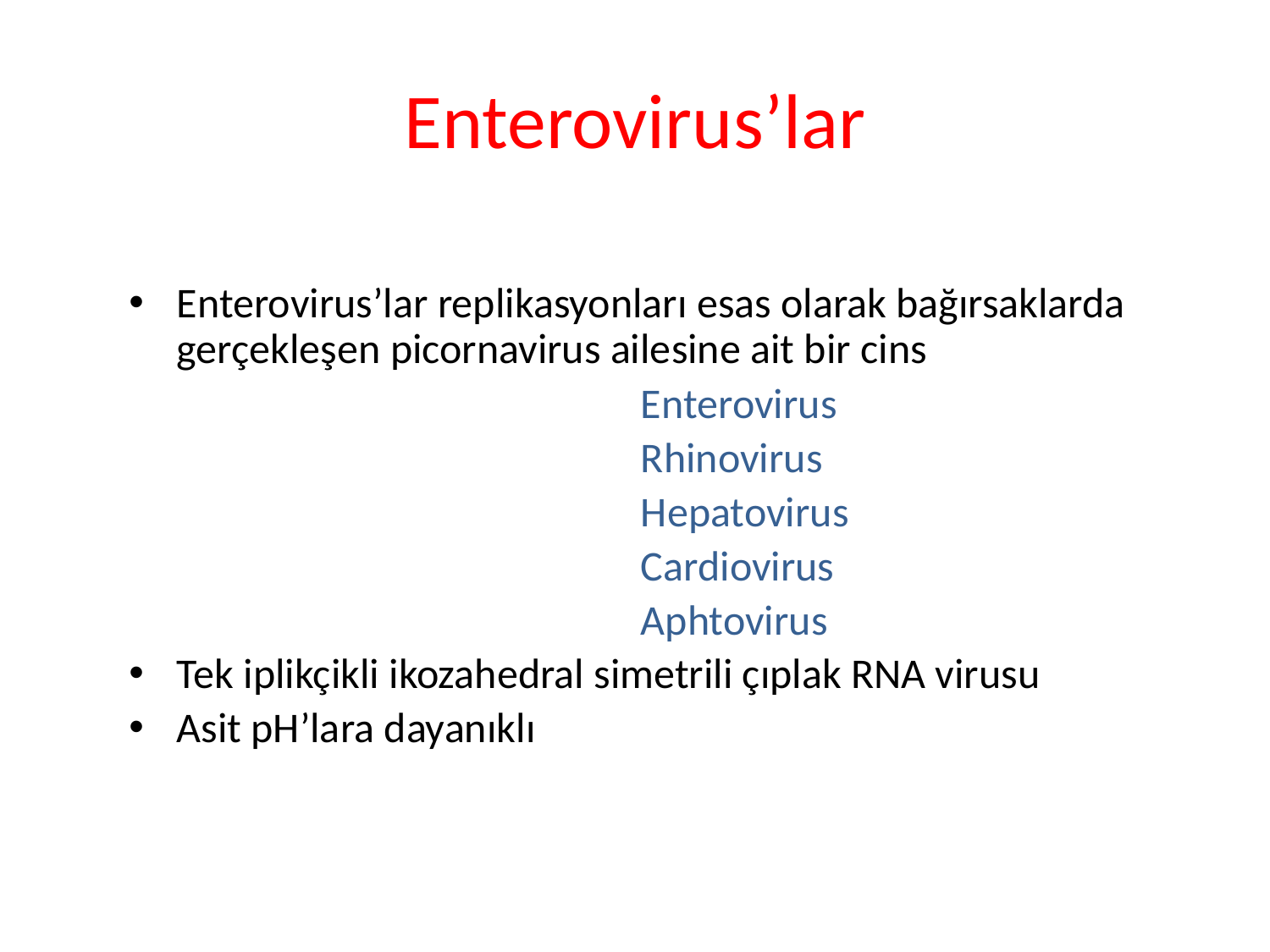

# Enterovirus’lar
Enterovirus’lar replikasyonları esas olarak bağırsaklarda gerçekleşen picornavirus ailesine ait bir cins

Tek iplikçikli ikozahedral simetrili çıplak RNA virusu
Asit pH’lara dayanıklı
Enterovirus
Rhinovirus
Hepatovirus
Cardiovirus
Aphtovirus